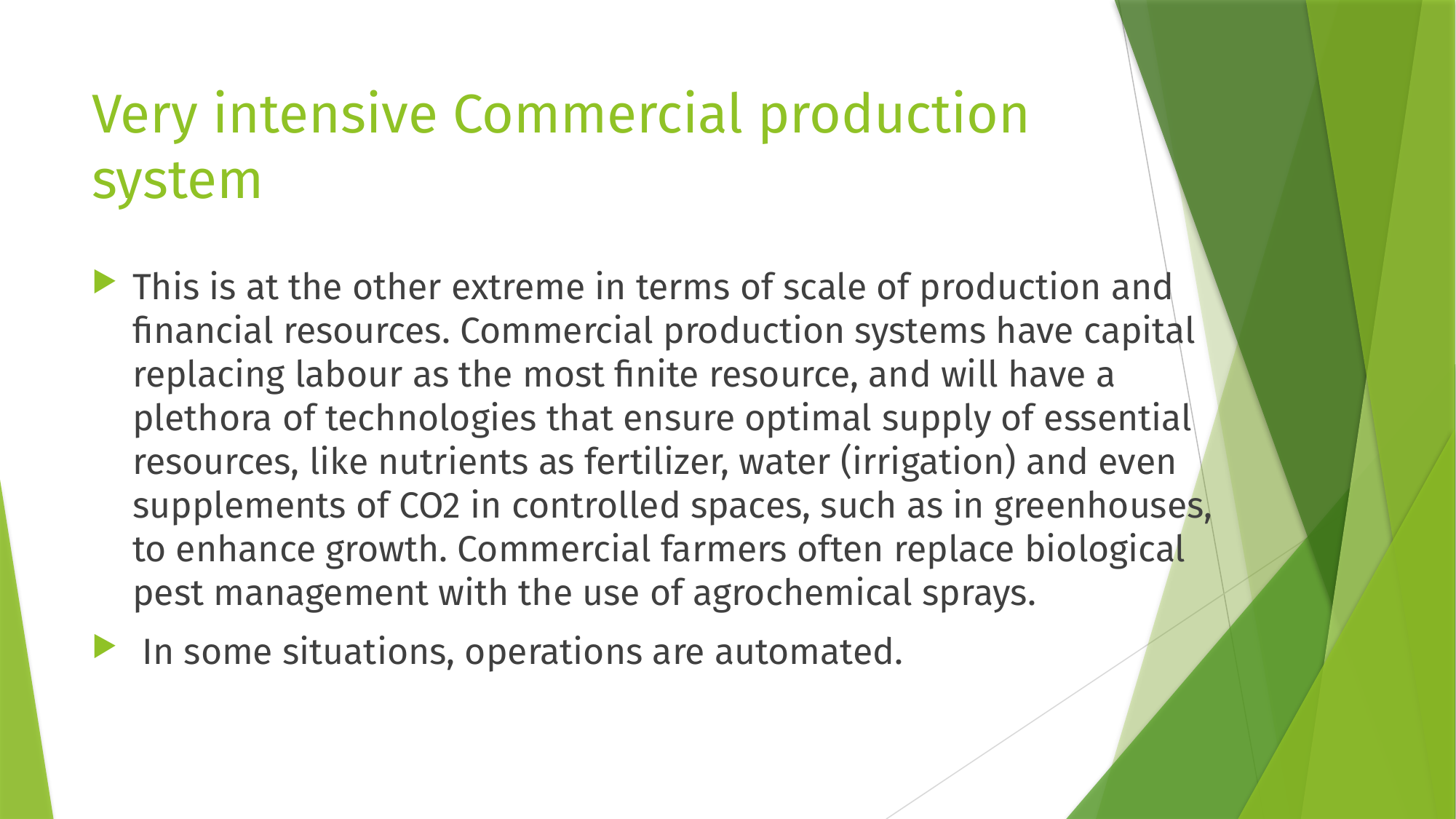

# Very intensive Commercial production system
This is at the other extreme in terms of scale of production and financial resources. Commercial production systems have capital replacing labour as the most finite resource, and will have a plethora of technologies that ensure optimal supply of essential resources, like nutrients as fertilizer, water (irrigation) and even supplements of CO2 in controlled spaces, such as in greenhouses, to enhance growth. Commercial farmers often replace biological pest management with the use of agrochemical sprays.
 In some situations, operations are automated.